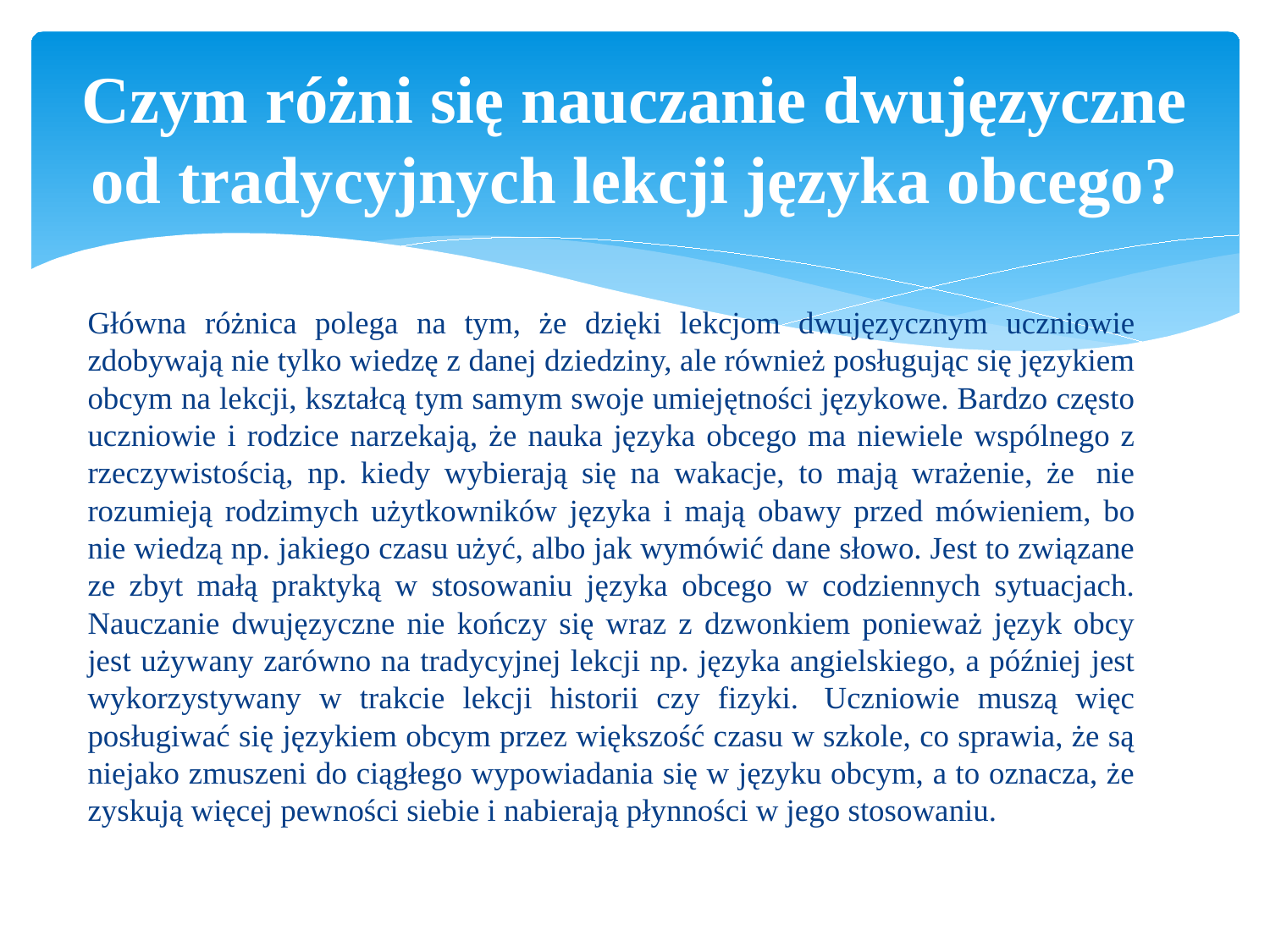

# Czym różni się nauczanie dwujęzyczne od tradycyjnych lekcji języka obcego?
Główna różnica polega na tym, że dzięki lekcjom dwujęzycznym uczniowie zdobywają nie tylko wiedzę z danej dziedziny, ale również posługując się językiem obcym na lekcji, kształcą tym samym swoje umiejętności językowe. Bardzo często uczniowie i rodzice narzekają, że nauka języka obcego ma niewiele wspólnego z rzeczywistością, np. kiedy wybierają się na wakacje, to mają wrażenie, że  nie rozumieją rodzimych użytkowników języka i mają obawy przed mówieniem, bo nie wiedzą np. jakiego czasu użyć, albo jak wymówić dane słowo. Jest to związane ze zbyt małą praktyką w stosowaniu języka obcego w codziennych sytuacjach. Nauczanie dwujęzyczne nie kończy się wraz z dzwonkiem ponieważ język obcy jest używany zarówno na tradycyjnej lekcji np. języka angielskiego, a później jest wykorzystywany w trakcie lekcji historii czy fizyki.  Uczniowie muszą więc posługiwać się językiem obcym przez większość czasu w szkole, co sprawia, że są niejako zmuszeni do ciągłego wypowiadania się w języku obcym, a to oznacza, że zyskują więcej pewności siebie i nabierają płynności w jego stosowaniu.